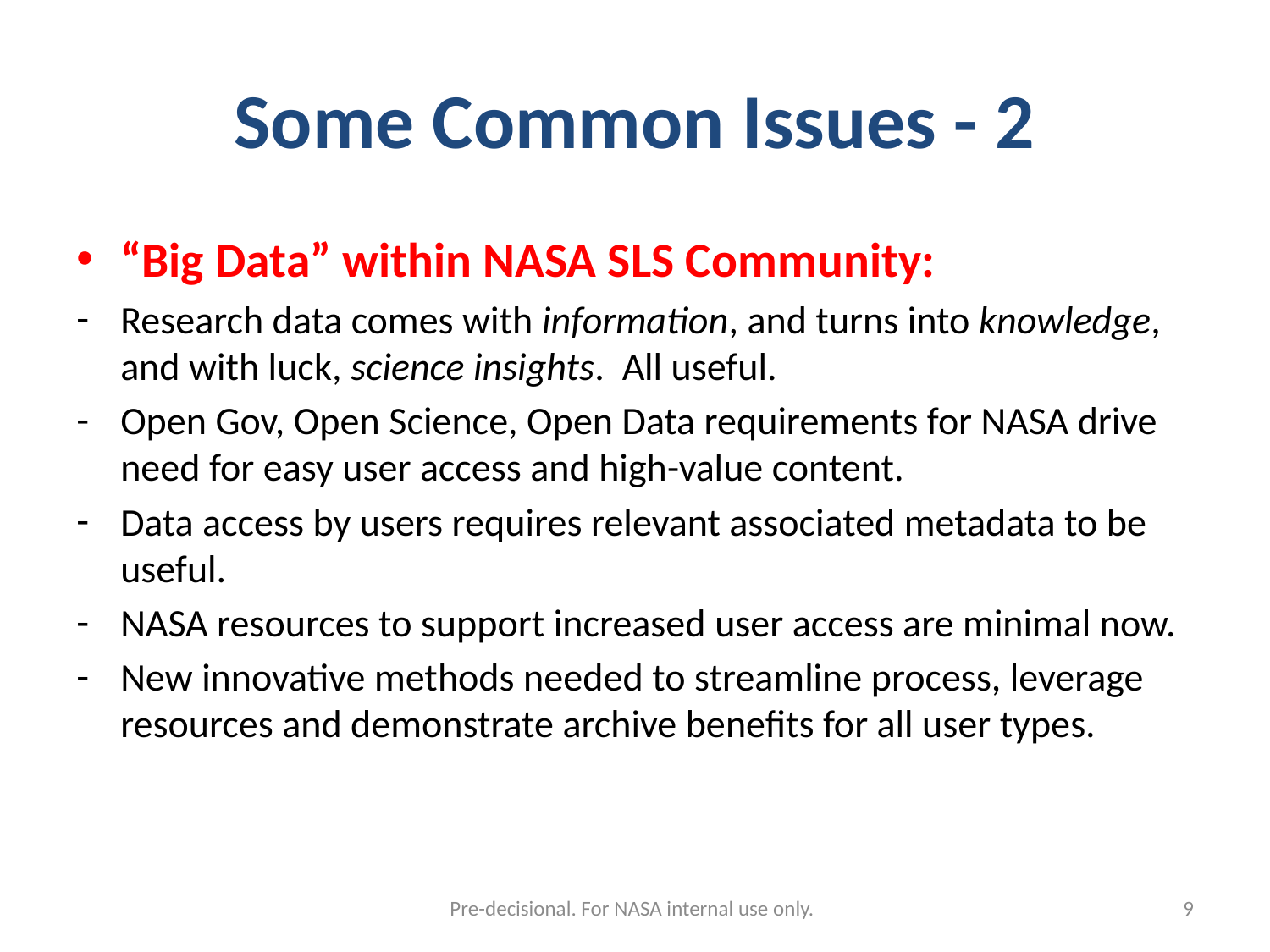

# Some Common Issues - 2
“Big Data” within NASA SLS Community:
Research data comes with information, and turns into knowledge, and with luck, science insights.  All useful.
Open Gov, Open Science, Open Data requirements for NASA drive need for easy user access and high-value content.
Data access by users requires relevant associated metadata to be useful.
NASA resources to support increased user access are minimal now.
New innovative methods needed to streamline process, leverage resources and demonstrate archive benefits for all user types.

Pre-decisional. For NASA internal use only.

9